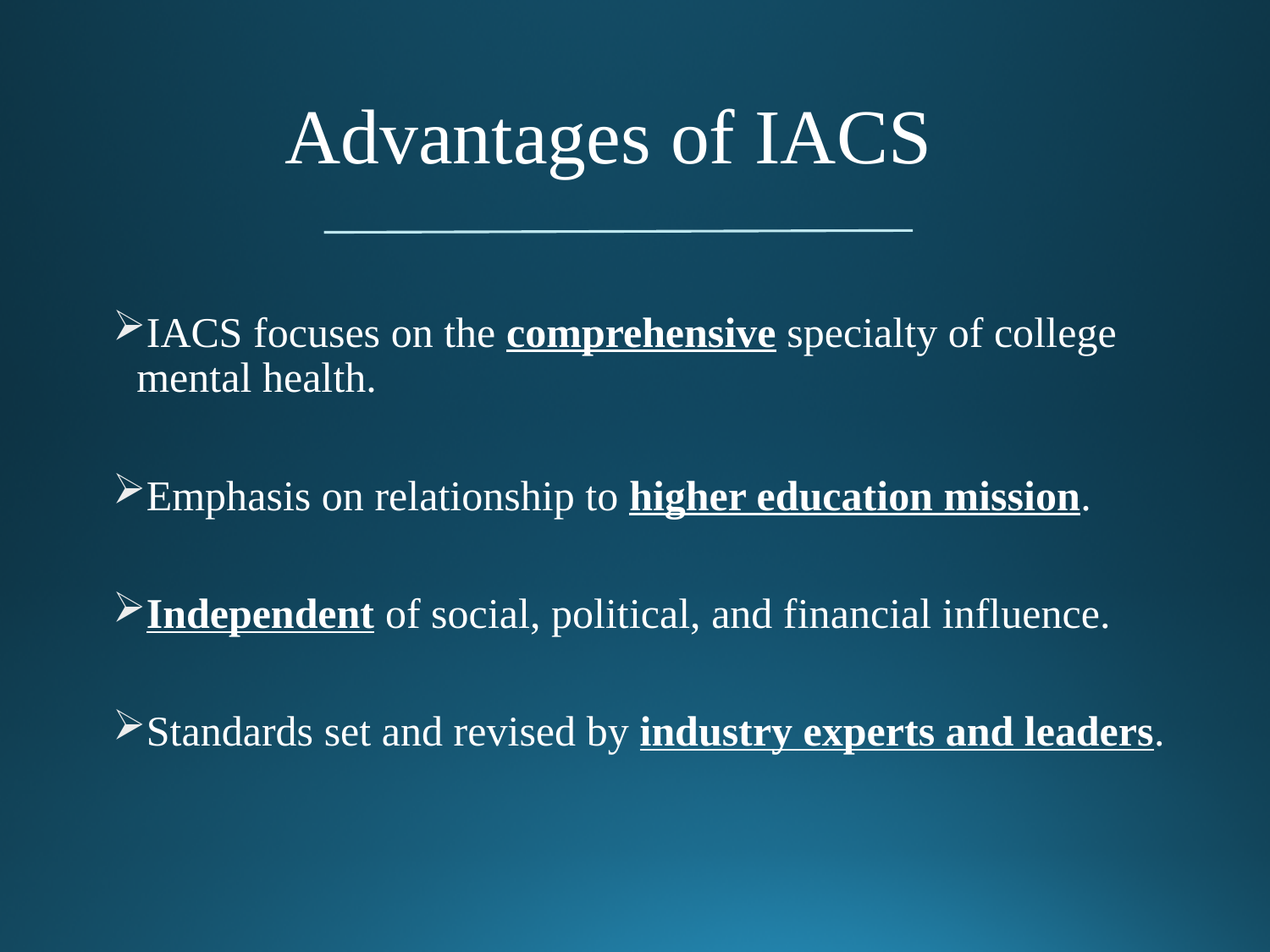

# Advantages of IACS
IACS focuses on the comprehensive specialty of college mental health.

Emphasis on relationship to higher education mission.

Independent of social, political, and financial influence.

Standards set and revised by industry experts and leaders.